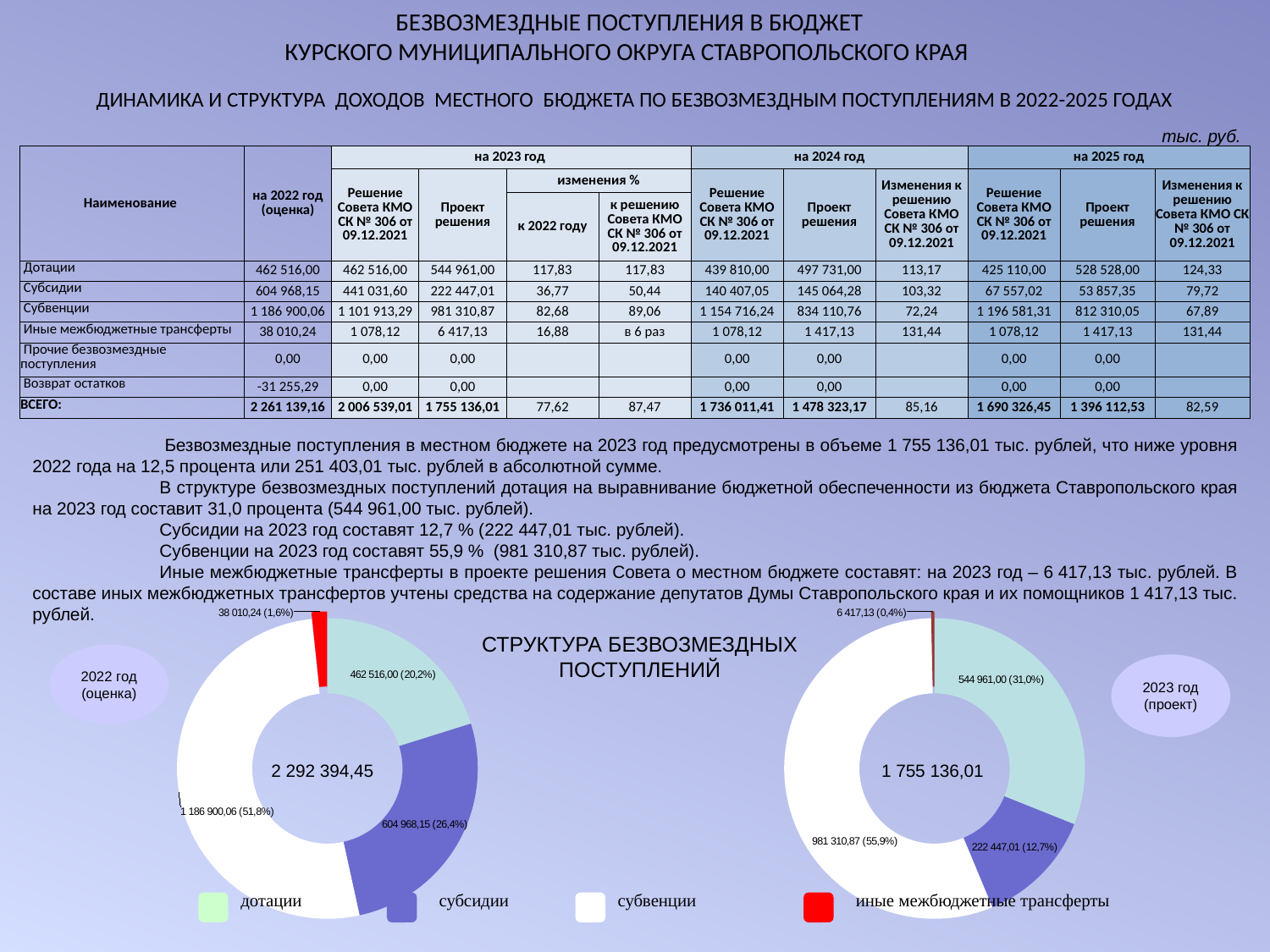

БЕЗВОЗМЕЗДНЫЕ ПОСТУПЛЕНИЯ В БЮДЖЕТ
КУРСКОГО МУНИЦИПАЛЬНОГО ОКРУГА СТАВРОПОЛЬСКОГО КРАЯ
ДИНАМИКА И СТРУКТУРА  ДОХОДОВ  МЕСТНОГО  БЮДЖЕТА ПО БЕЗВОЗМЕЗДНЫМ ПОСТУПЛЕНИЯМ В 2022-2025 ГОДАХ
тыс. руб.
| Наименование | на 2022 год (оценка) | на 2023 год |  |  |  | на 2024 год |  |  | на 2025 год |  |  |
| --- | --- | --- | --- | --- | --- | --- | --- | --- | --- | --- | --- |
|  |  | Решение Совета КМО СК № 306 от 09.12.2021 | Проект решения | изменения % |  | Решение Совета КМО СК № 306 от 09.12.2021 | Проект решения | Изменения к решению Совета КМО СК № 306 от 09.12.2021 | Решение Совета КМО СК № 306 от 09.12.2021 | Проект решения | Изменения к решению Совета КМО СК № 306 от 09.12.2021 |
|  |  |  |  | к 2022 году | к решению Совета КМО СК № 306 от 09.12.2021 |  |  |  |  |  |  |
| Дотации | 462 516,00 | 462 516,00 | 544 961,00 | 117,83 | 117,83 | 439 810,00 | 497 731,00 | 113,17 | 425 110,00 | 528 528,00 | 124,33 |
| Субсидии | 604 968,15 | 441 031,60 | 222 447,01 | 36,77 | 50,44 | 140 407,05 | 145 064,28 | 103,32 | 67 557,02 | 53 857,35 | 79,72 |
| Субвенции | 1 186 900,06 | 1 101 913,29 | 981 310,87 | 82,68 | 89,06 | 1 154 716,24 | 834 110,76 | 72,24 | 1 196 581,31 | 812 310,05 | 67,89 |
| Иные межбюджетные трансферты | 38 010,24 | 1 078,12 | 6 417,13 | 16,88 | в 6 раз | 1 078,12 | 1 417,13 | 131,44 | 1 078,12 | 1 417,13 | 131,44 |
| Прочие безвозмездные поступления | 0,00 | 0,00 | 0,00 |  |  | 0,00 | 0,00 |  | 0,00 | 0,00 |  |
| Возврат остатков | -31 255,29 | 0,00 | 0,00 |  |  | 0,00 | 0,00 |  | 0,00 | 0,00 |  |
| ВСЕГО: | 2 261 139,16 | 2 006 539,01 | 1 755 136,01 | 77,62 | 87,47 | 1 736 011,41 | 1 478 323,17 | 85,16 | 1 690 326,45 | 1 396 112,53 | 82,59 |
	 Безвозмездные поступления в местном бюджете на 2023 год предусмотрены в объеме 1 755 136,01 тыс. рублей, что ниже уровня 2022 года на 12,5 процента или 251 403,01 тыс. рублей в абсолютной сумме.
	В структуре безвозмездных поступлений дотация на выравнивание бюджетной обеспеченности из бюджета Ставропольского края на 2023 год составит 31,0 процента (544 961,00 тыс. рублей).
	Субсидии на 2023 год составят 12,7 % (222 447,01 тыс. рублей).
	Субвенции на 2023 год составят 55,9 %  (981 310,87 тыс. рублей).
	Иные межбюджетные трансферты в проекте решения Совета о местном бюджете составят: на 2023 год – 6 417,13 тыс. рублей. В составе иных межбюджетных трансфертов учтены средства на содержание депутатов Думы Ставропольского края и их помощников 1 417,13 тыс. рублей.

### Chart

| Category | Столбец1 |
|---|---|
| дотации | 462516.0 |
| субсидии | 604968.15 |
| субвенции | 1186900.06 |
| иные МБТ | 38010.24 |

### Chart

| Category | Столбец1 |
|---|---|
| дотации | 544961.0 |
| субсидии | 222447.01 |
| субвенции | 981310.87 |
| иные МБТ | 6417.13 |
СТРУКТУРА БЕЗВОЗМЕЗДНЫХ ПОСТУПЛЕНИЙ
2022 год (оценка)
2023 год (проект)
2 292 394,45
1 755 136,01
дотации
субсидии
субвенции
иные межбюджетные трансферты